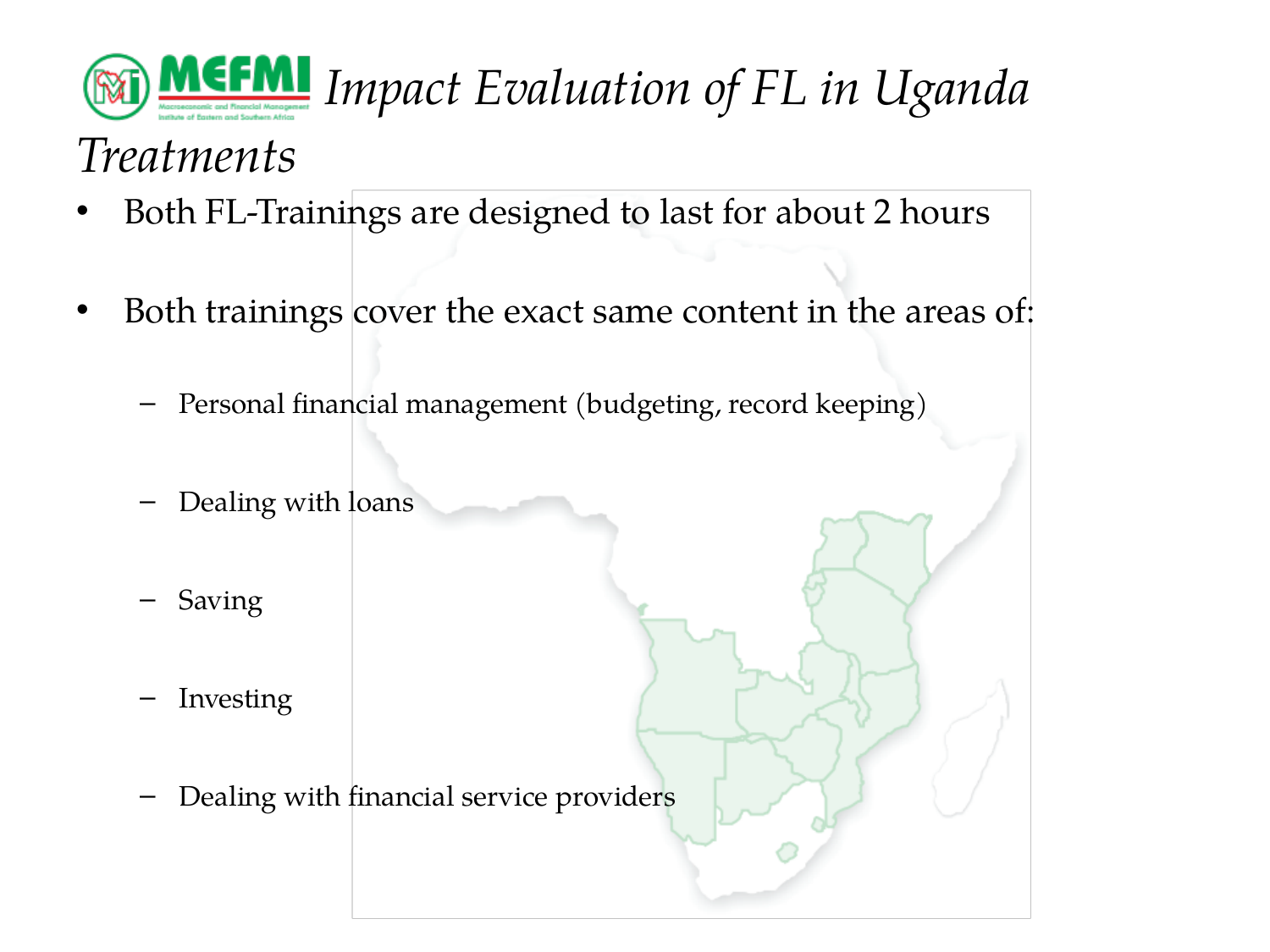

# Impact Evaluation of FL in Uganda
Treatments
Both FL-Trainings are designed to last for about 2 hours

Both trainings cover the exact same content in the areas of:

Personal financial management (budgeting, record keeping)

Dealing with loans

Saving

Investing

Dealing with financial service providers